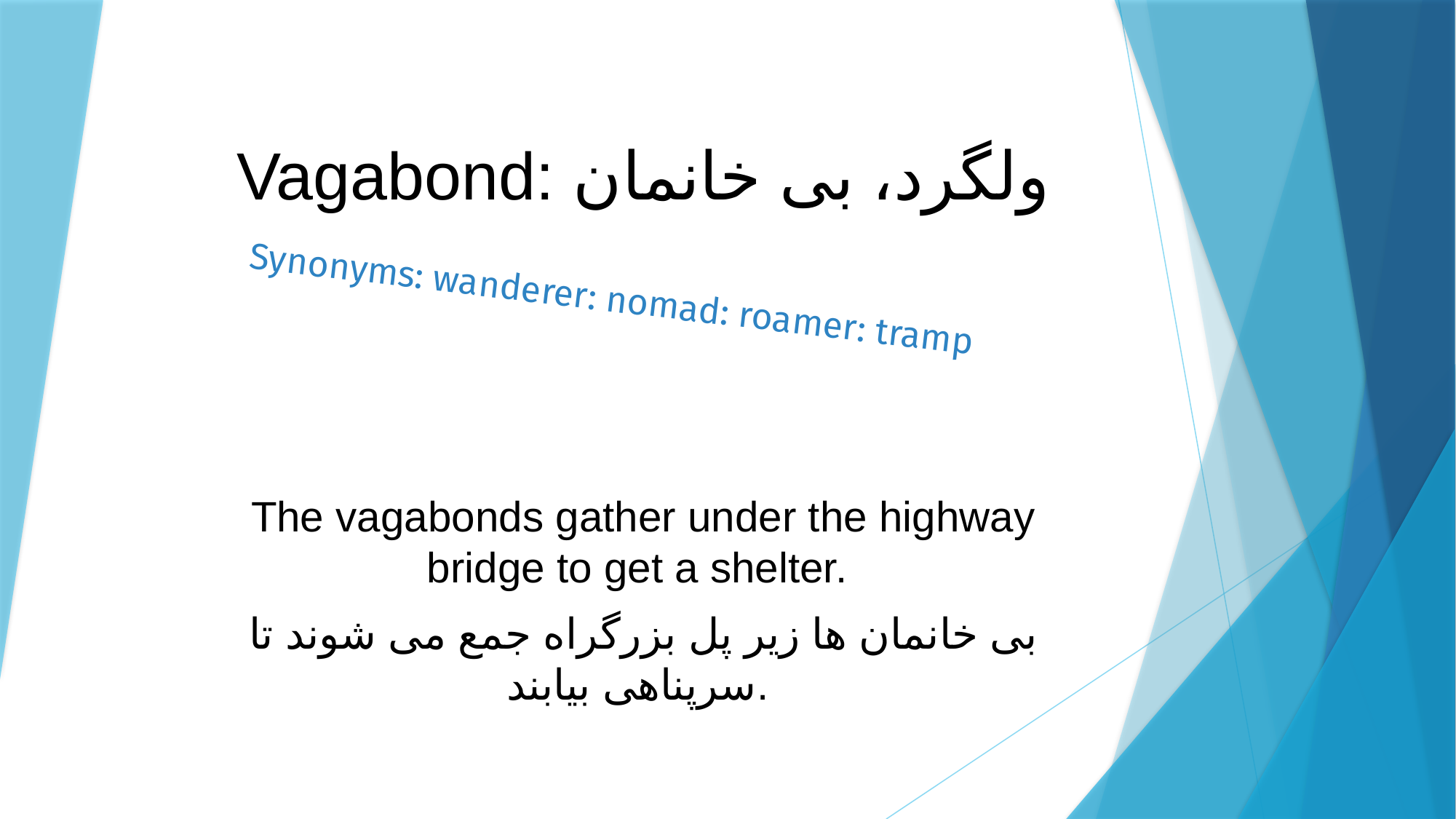

# Vagabond: ولگرد، بی خانمان
Synonyms: wanderer: nomad: roamer: tramp
The vagabonds gather under the highway bridge to get a shelter.
بی خانمان ها زیر پل بزرگراه جمع می شوند تا سرپناهی بیابند.